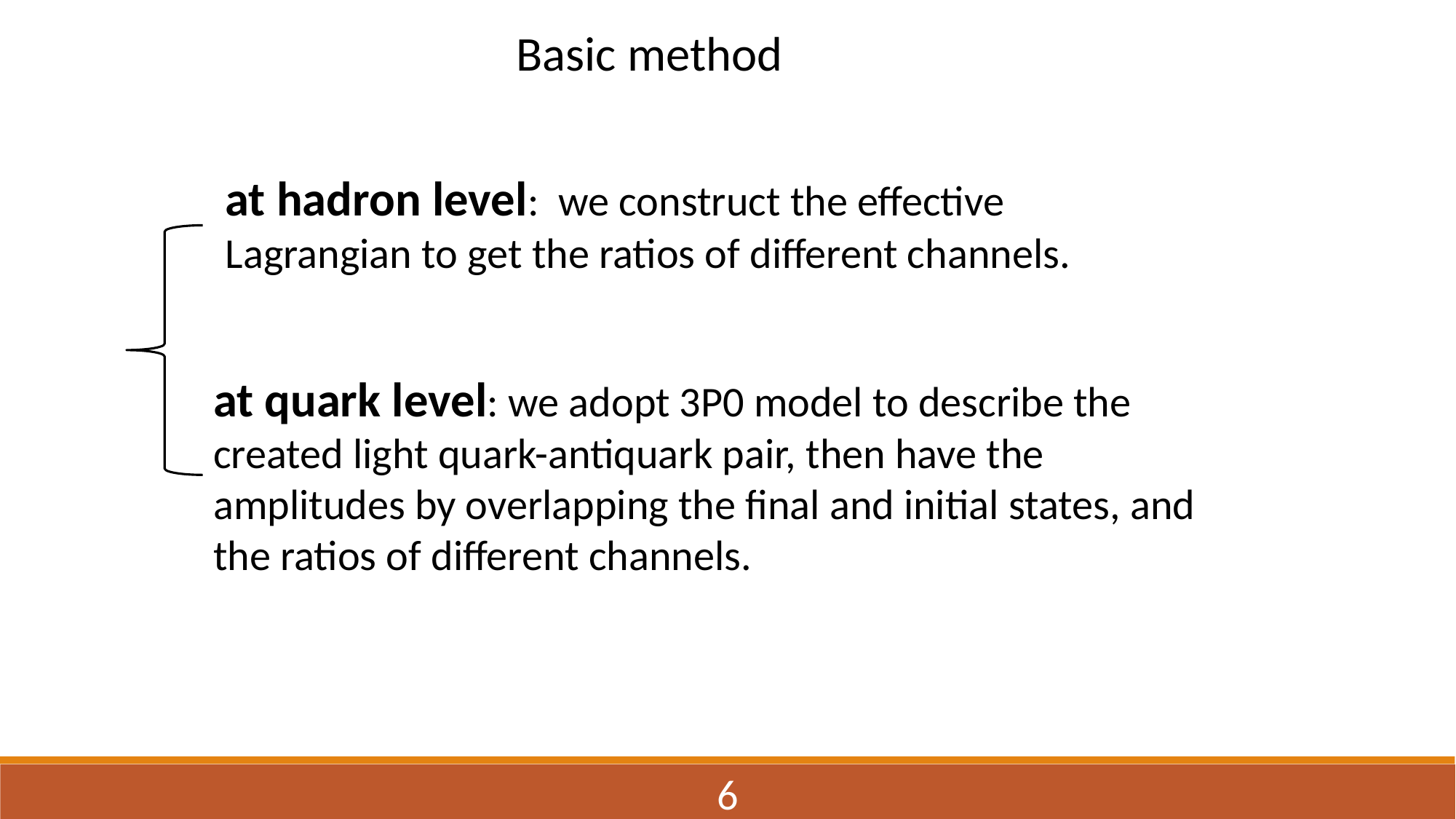

Basic method
at hadron level:  we construct the effective Lagrangian to get the ratios of different channels.

at quark level: we adopt 3P0 model to describe the created light quark-antiquark pair, then have the amplitudes by overlapping the final and initial states, and the ratios of different channels.
6